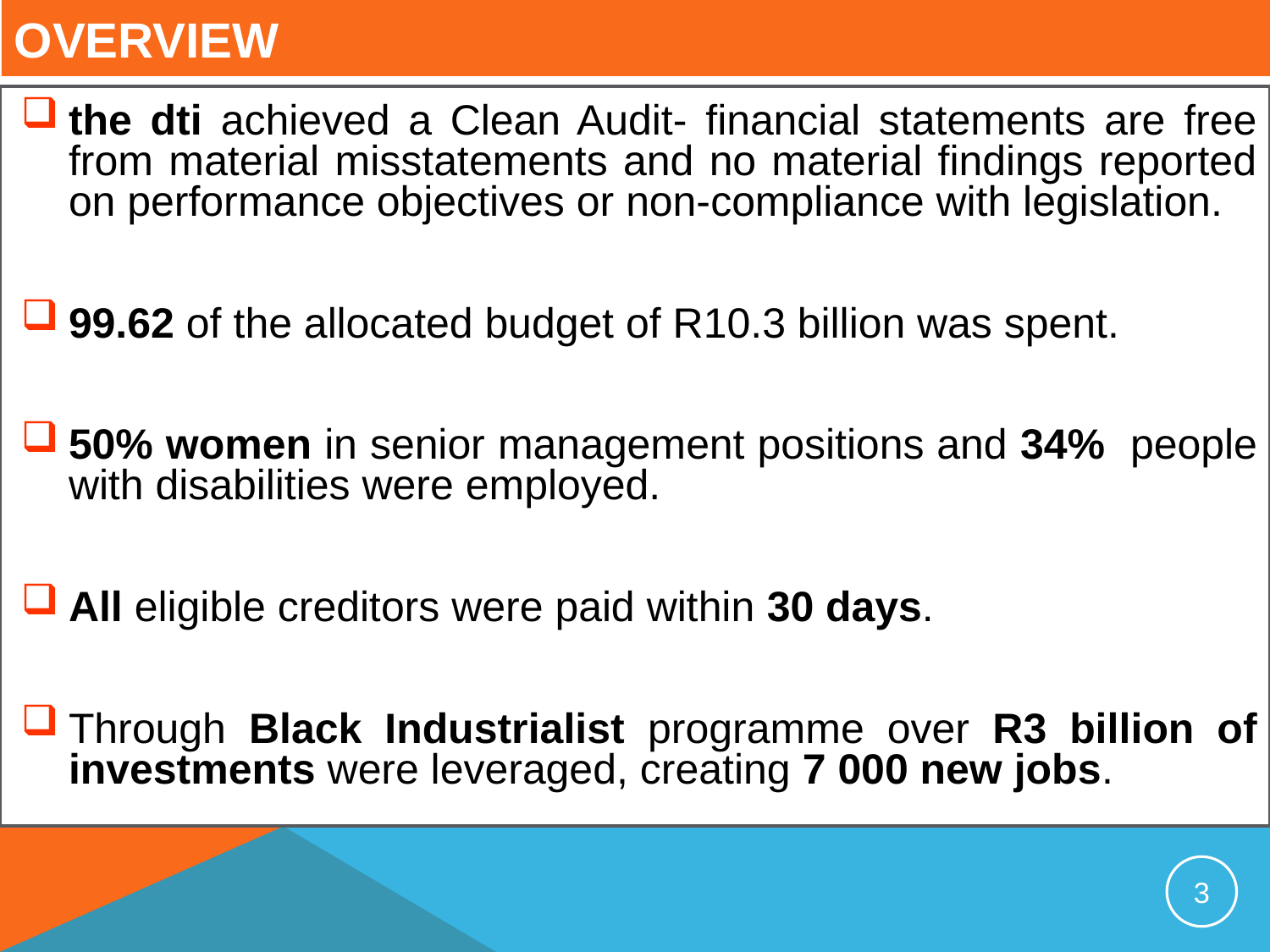

# Overview

the dti achieved a Clean Audit- financial statements are free from material misstatements and no material findings reported on performance objectives or non-compliance with legislation.

99.62 of the allocated budget of R10.3 billion was spent.

50% women in senior management positions and 34%  people with disabilities were employed.

All eligible creditors were paid within 30 days.

Through Black Industrialist programme over R3 billion of investments were leveraged, creating 7 000 new jobs.

3